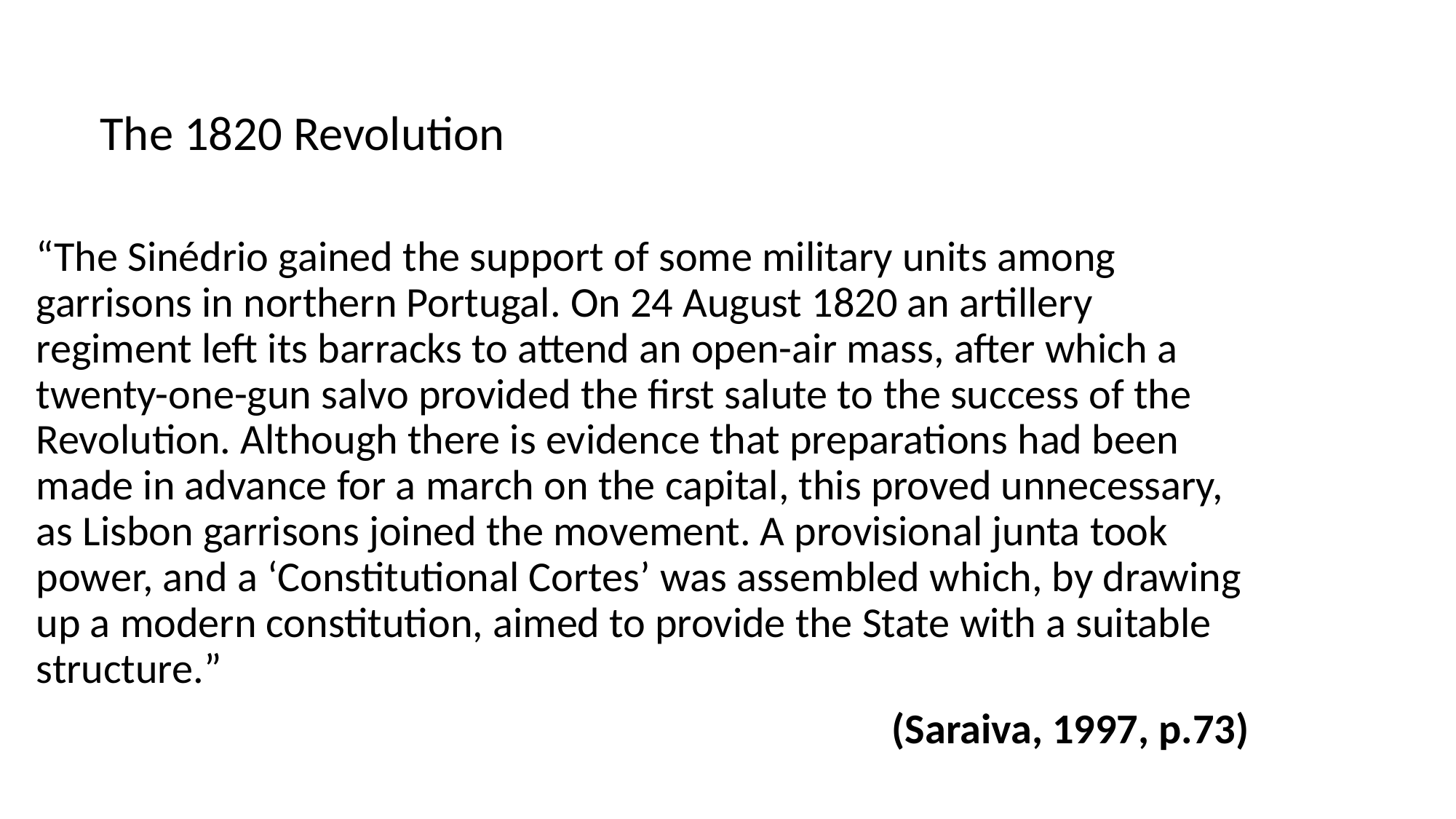

# The 1820 Revolution

“The Sinédrio gained the support of some military units among garrisons in northern Portugal. On 24 August 1820 an artillery regiment left its barracks to attend an open-air mass, after which a twenty-one-gun salvo provided the first salute to the success of the Revolution. Although there is evidence that preparations had been made in advance for a march on the capital, this proved unnecessary, as Lisbon garrisons joined the movement. A provisional junta took power, and a ‘Constitutional Cortes’ was assembled which, by drawing up a modern constitution, aimed to provide the State with a suitable structure.”
 (Saraiva, 1997, p.73)